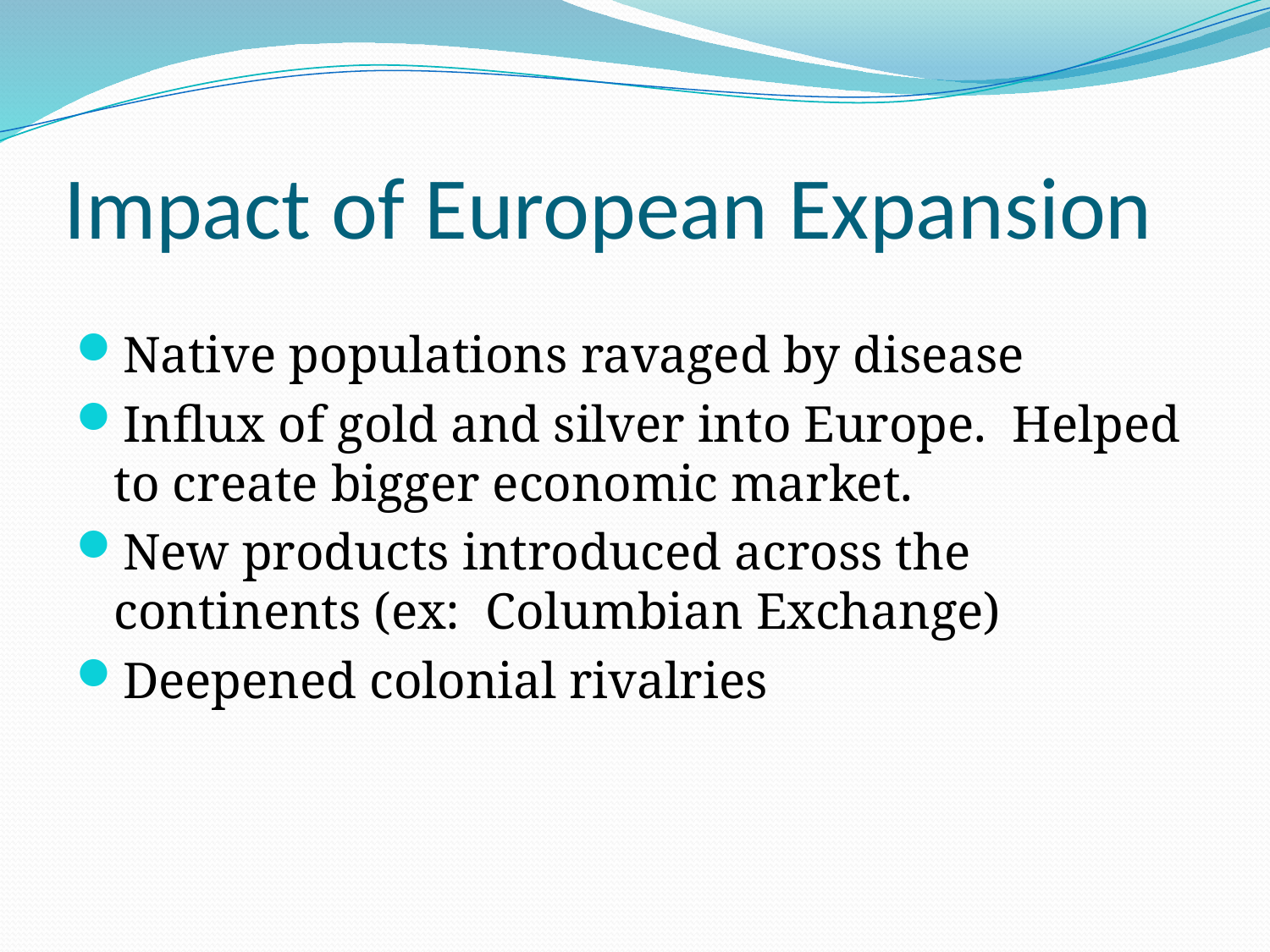

# Impact of European Expansion
Native populations ravaged by disease
Influx of gold and silver into Europe.  Helped to create bigger economic market.
New products introduced across the continents (ex:  Columbian Exchange)
Deepened colonial rivalries